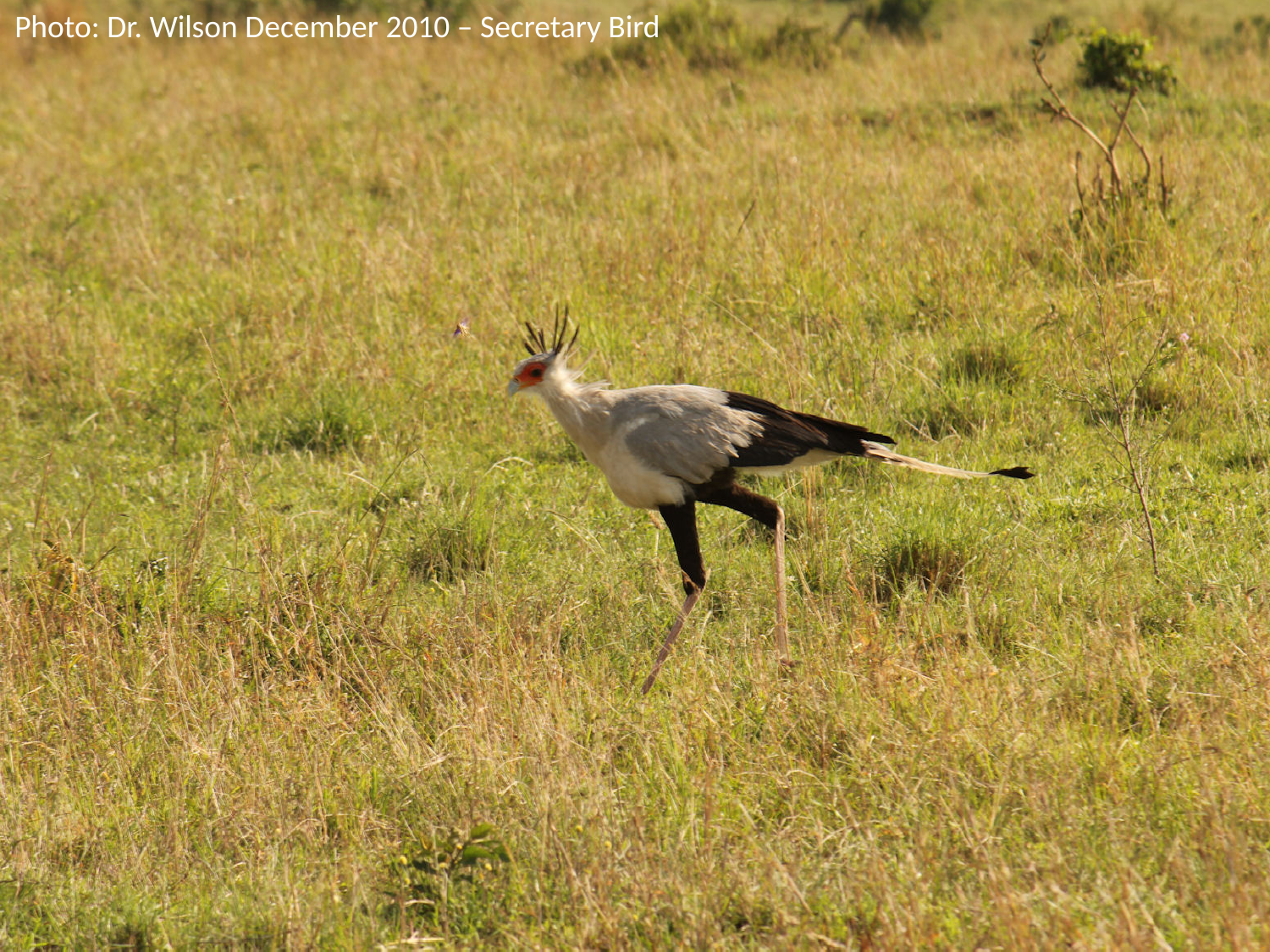

Photo: Dr. Wilson December 2010 – Secretary Bird